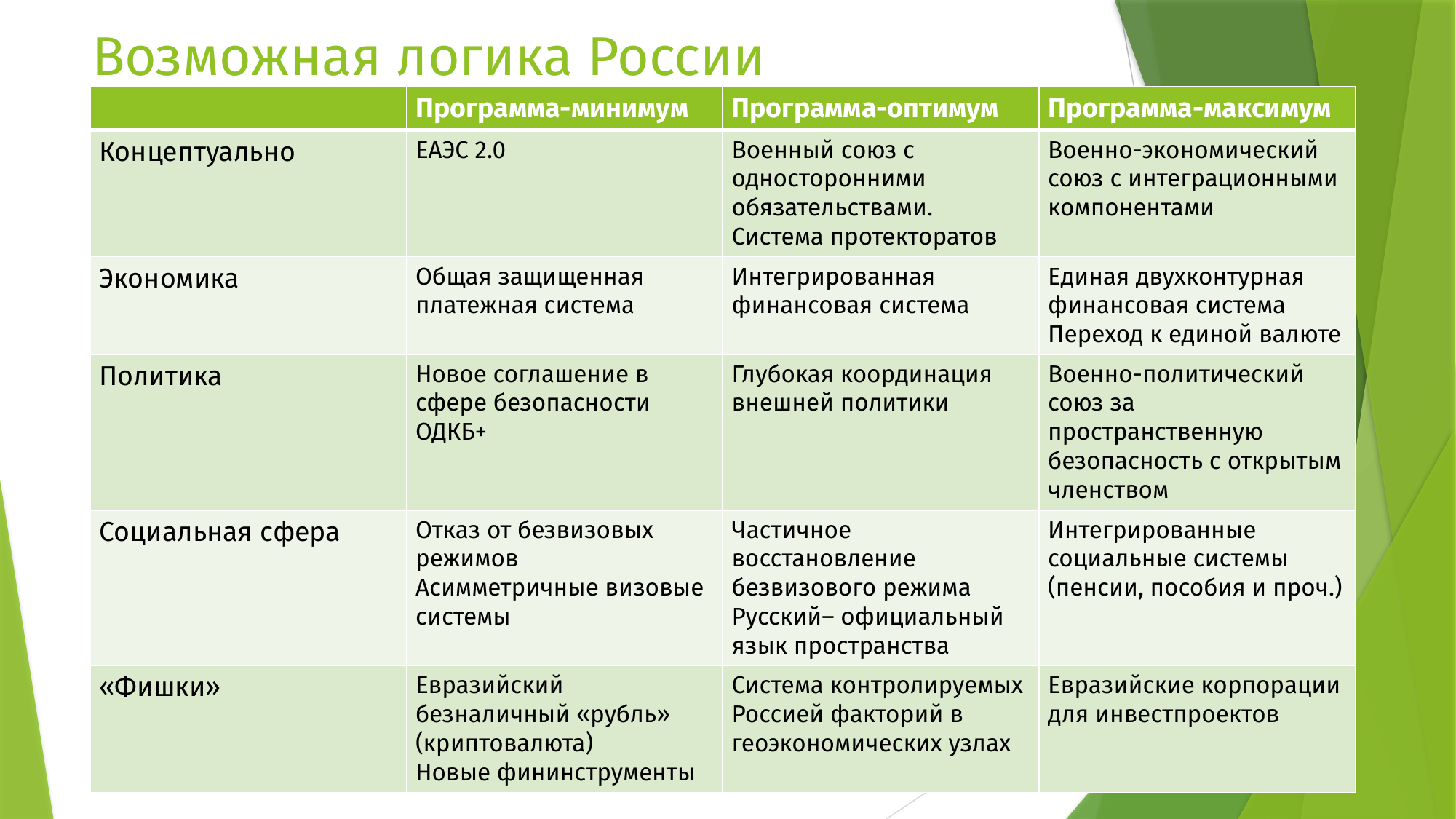

# Возможная логика России
|  | Программа-минимум | Программа-оптимум | Программа-максимум |
| --- | --- | --- | --- |
| Концептуально | ЕАЭС 2.0 | Военный союз с односторонними обязательствами. Система протекторатов | Военно-экономический союз с интеграционными компонентами |
| Экономика | Общая защищенная платежная система | Интегрированная финансовая система | Единая двухконтурная финансовая система Переход к единой валюте |
| Политика | Новое соглашение в сфере безопасности ОДКБ+ | Глубокая координация внешней политики | Военно-политический союз за пространственную безопасность с открытым членством |
| Социальная сфера | Отказ от безвизовых режимов Асимметричные визовые системы | Частичное восстановление безвизового режима Русский– официальный язык пространства | Интегрированные социальные системы (пенсии, пособия и проч.) |
| «Фишки» | Евразийский безналичный «рубль» (криптовалюта) Новые фининструменты | Система контролируемых Россией факторий в геоэкономических узлах | Евразийские корпорации для инвестпроектов |